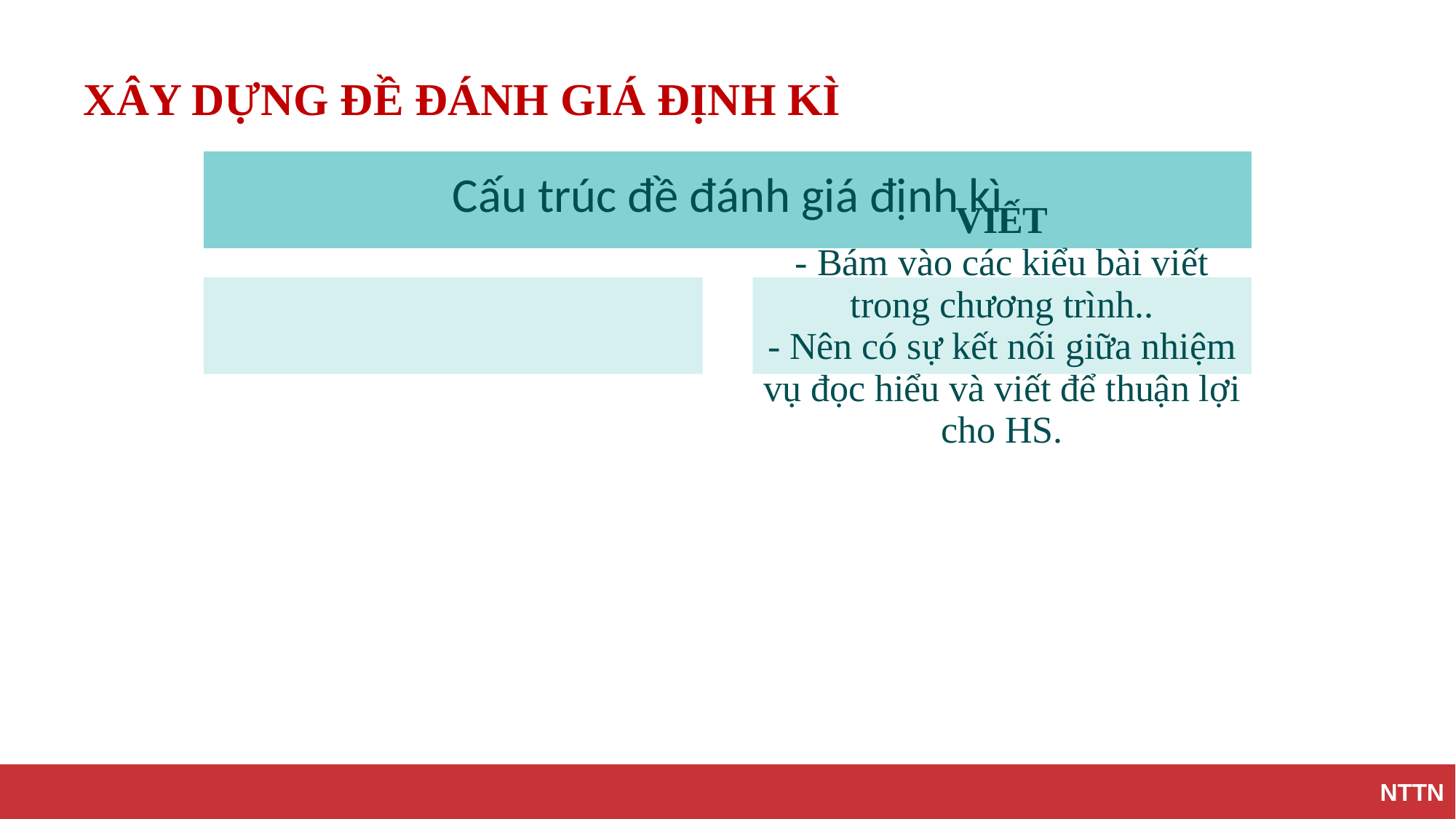

# XÂY DỰNG ĐỀ ĐÁNH GIÁ ĐỊNH KÌ
ĐỌC
.
VIẾT
- Bám vào các kiểu bài viết trong chương trình..
- Nên có sự kết nối giữa nhiệm vụ đọc hiểu và viết để thuận lợi cho HS.
NTTN